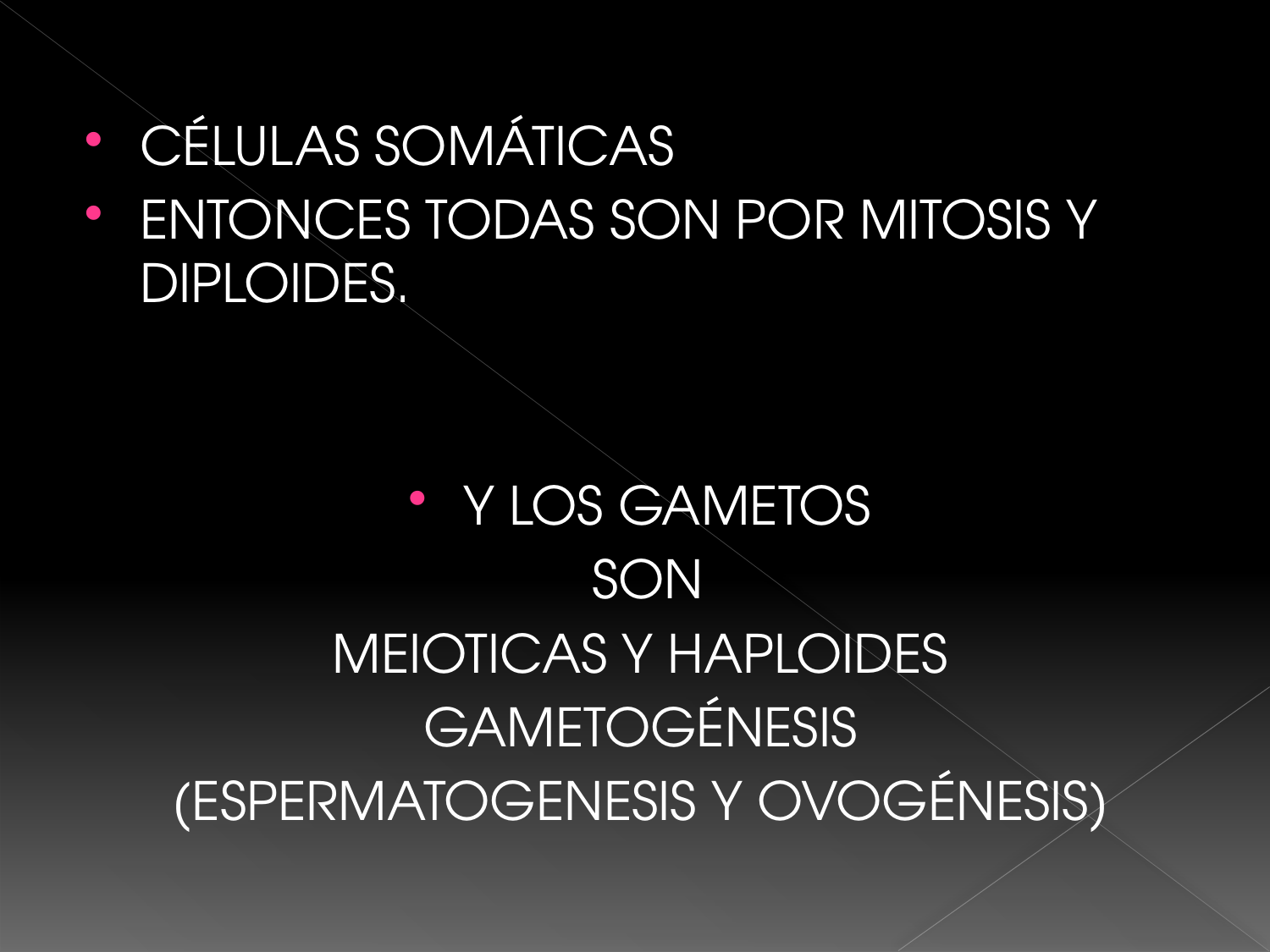

CÉLULAS SOMÁTICAS
ENTONCES TODAS SON POR MITOSIS Y DIPLOIDES.

Y LOS GAMETOS
 SON
MEIOTICAS Y HAPLOIDES
GAMETOGÉNESIS
(ESPERMATOGENESIS Y OVOGÉNESIS)